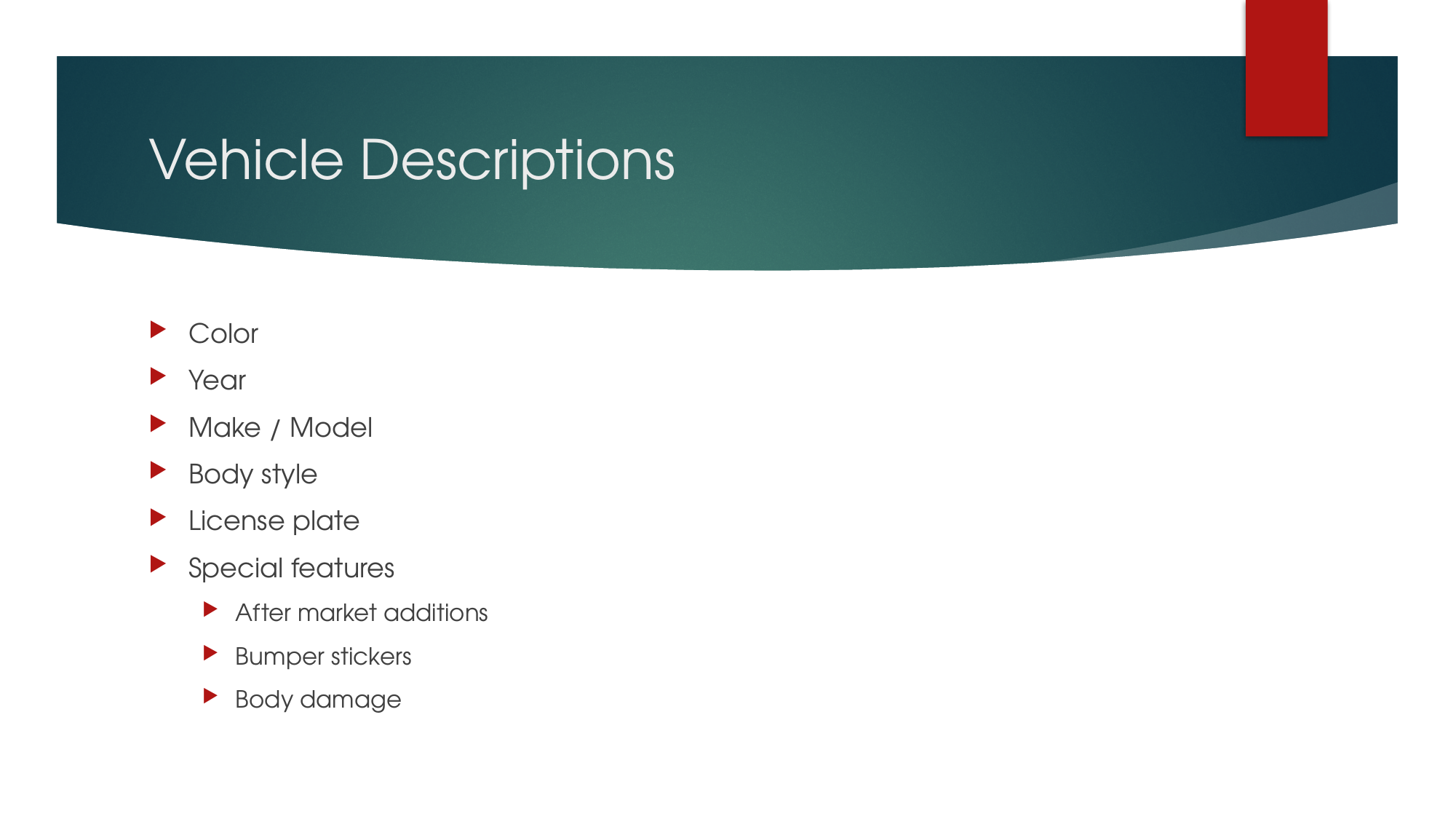

# Vehicle Descriptions
Color
Year
Make / Model
Body style
License plate
Special features
After market additions
Bumper stickers
Body damage